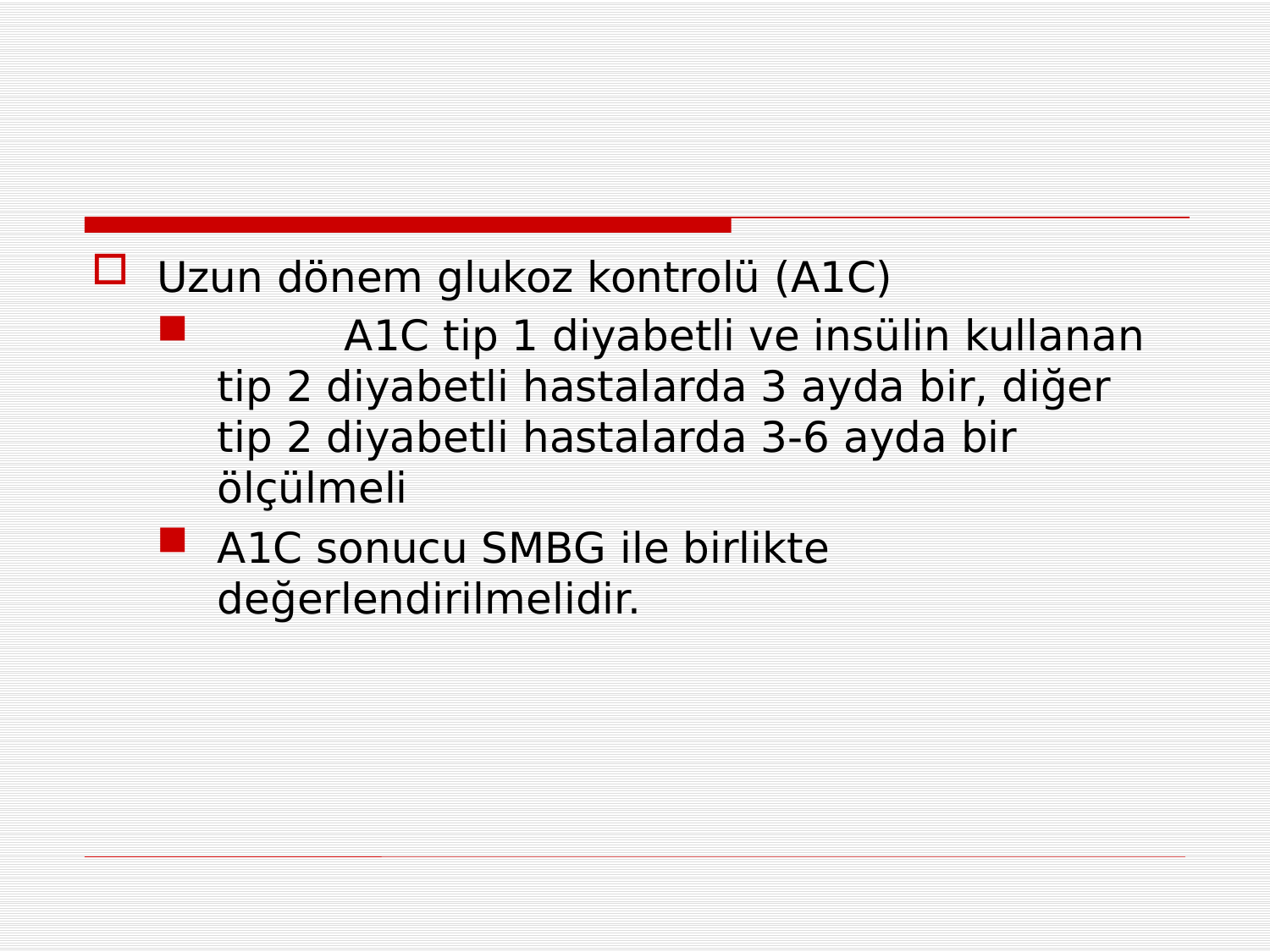

#
Uzun dönem glukoz kontrolü (A1C)
	A1C tip 1 diyabetli ve insülin kullanan tip 2 diyabetli hastalarda 3 ayda bir, diğer tip 2 diyabetli hastalarda 3-6 ayda bir ölçülmeli
A1C sonucu SMBG ile birlikte değerlendirilmelidir.